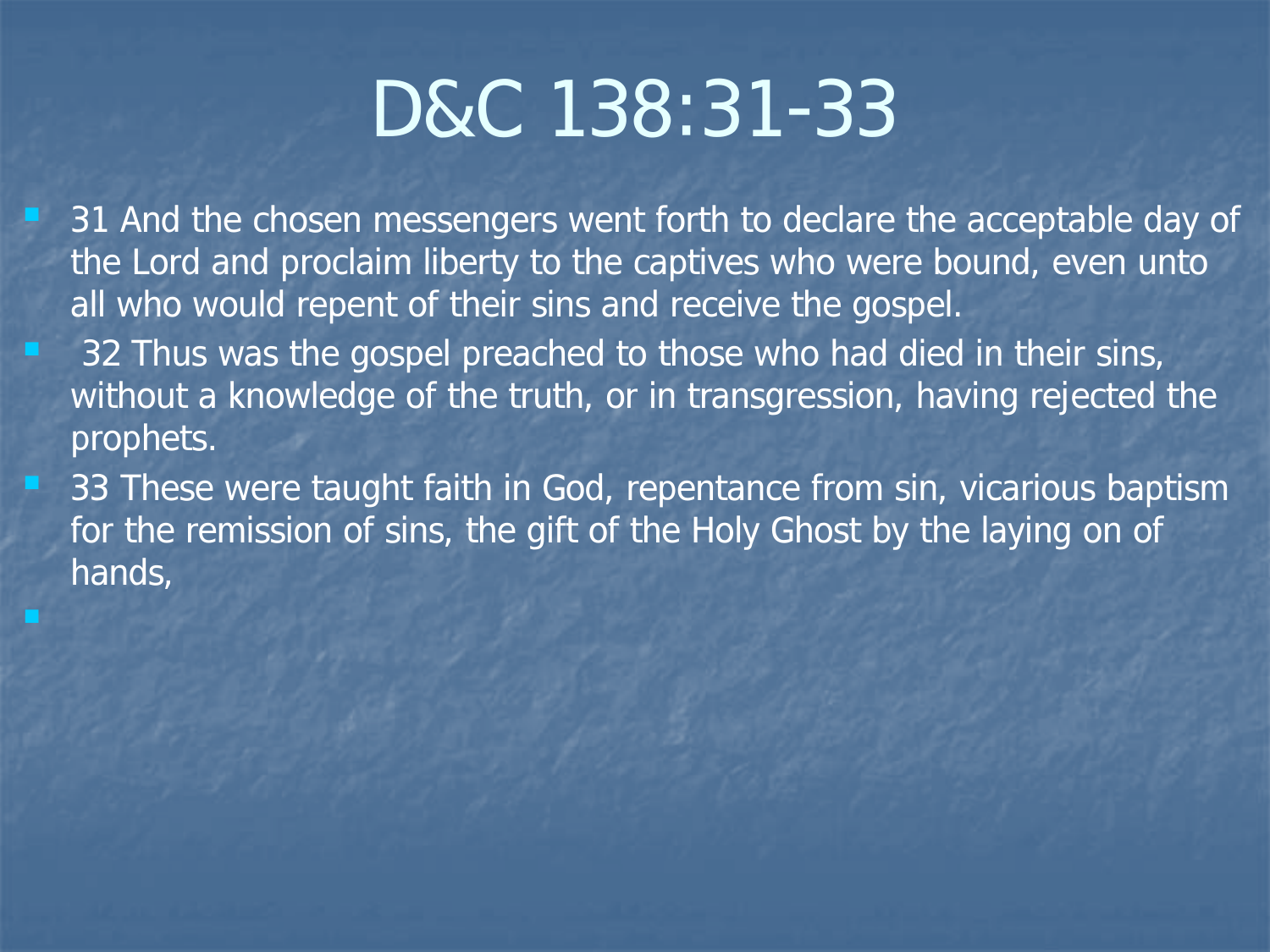

# D&C 138:31-33
31 And the chosen messengers went forth to declare the acceptable day of the Lord and proclaim liberty to the captives who were bound, even unto all who would repent of their sins and receive the gospel.
 32 Thus was the gospel preached to those who had died in their sins, without a knowledge of the truth, or in transgression, having rejected the prophets.
33 These were taught faith in God, repentance from sin, vicarious baptism for the remission of sins, the gift of the Holy Ghost by the laying on of hands,